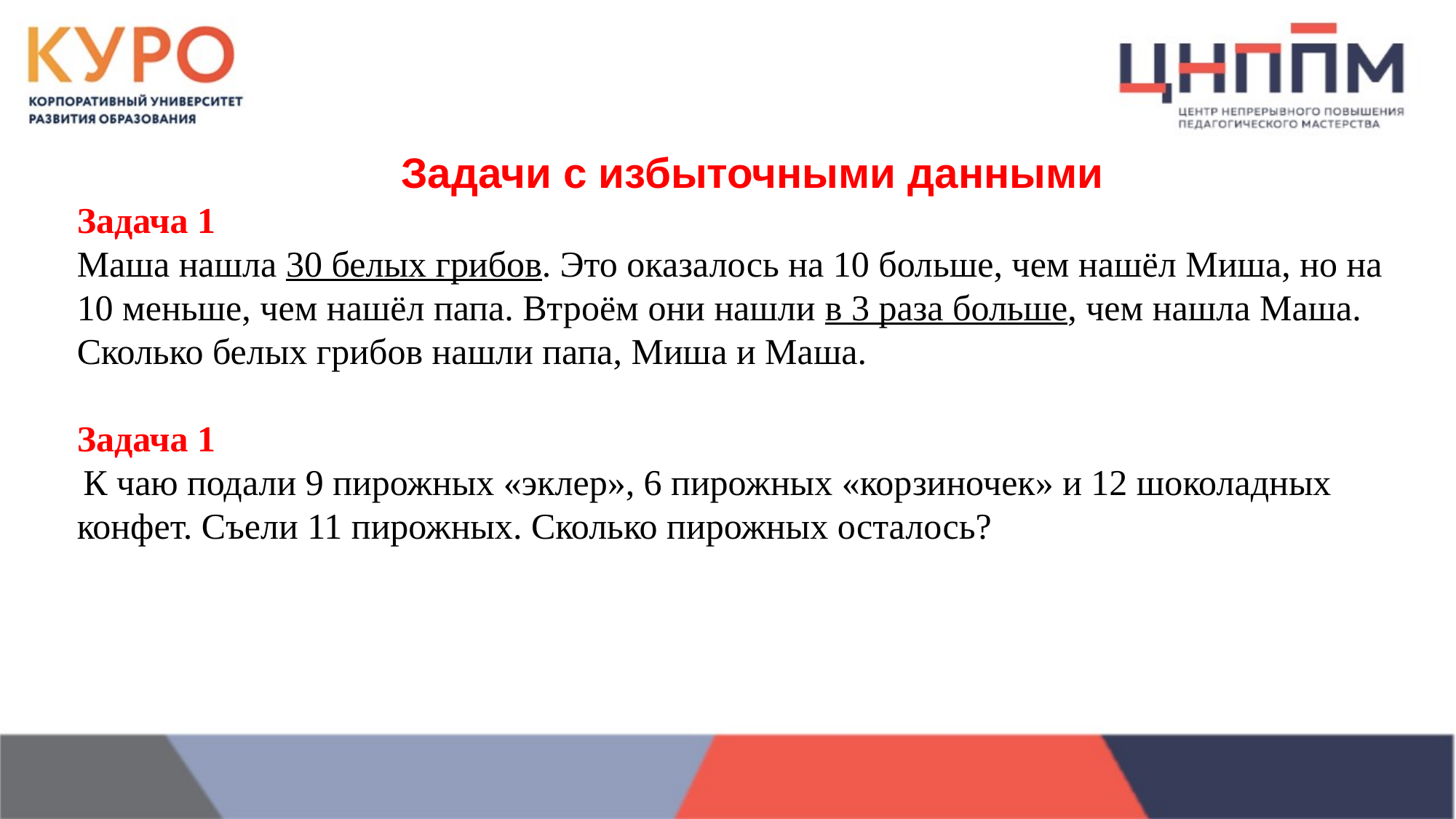

Задачи с избыточными данными
Задача 1
Маша нашла 30 белых грибов. Это оказалось на 10 больше, чем нашёл Миша, но на 10 меньше, чем нашёл папа. Втроём они нашли в 3 раза больше, чем нашла Маша. Сколько белых грибов нашли папа, Миша и Маша.

Задача 1
 К чаю подали 9 пирожных «эклер», 6 пирожных «корзиночек» и 12 шоколадных конфет. Съели 11 пирожных. Сколько пирожных осталось?